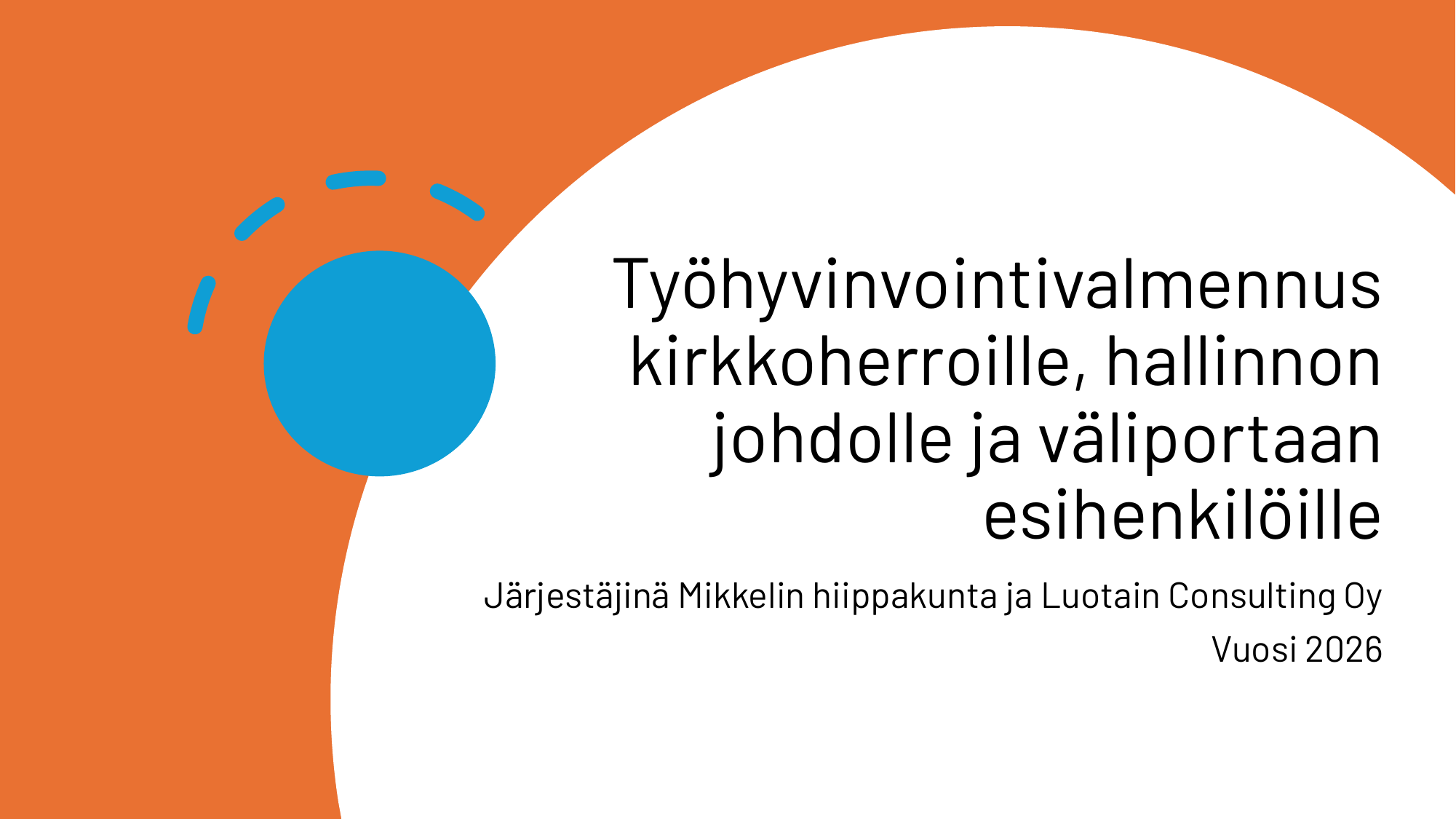

# Työhyvinvointivalmennus kirkkoherroille, hallinnon johdolle ja väliportaan esihenkilöille

Järjestäjinä Mikkelin hiippakunta ja Luotain Consulting Oy
Vuosi 2026